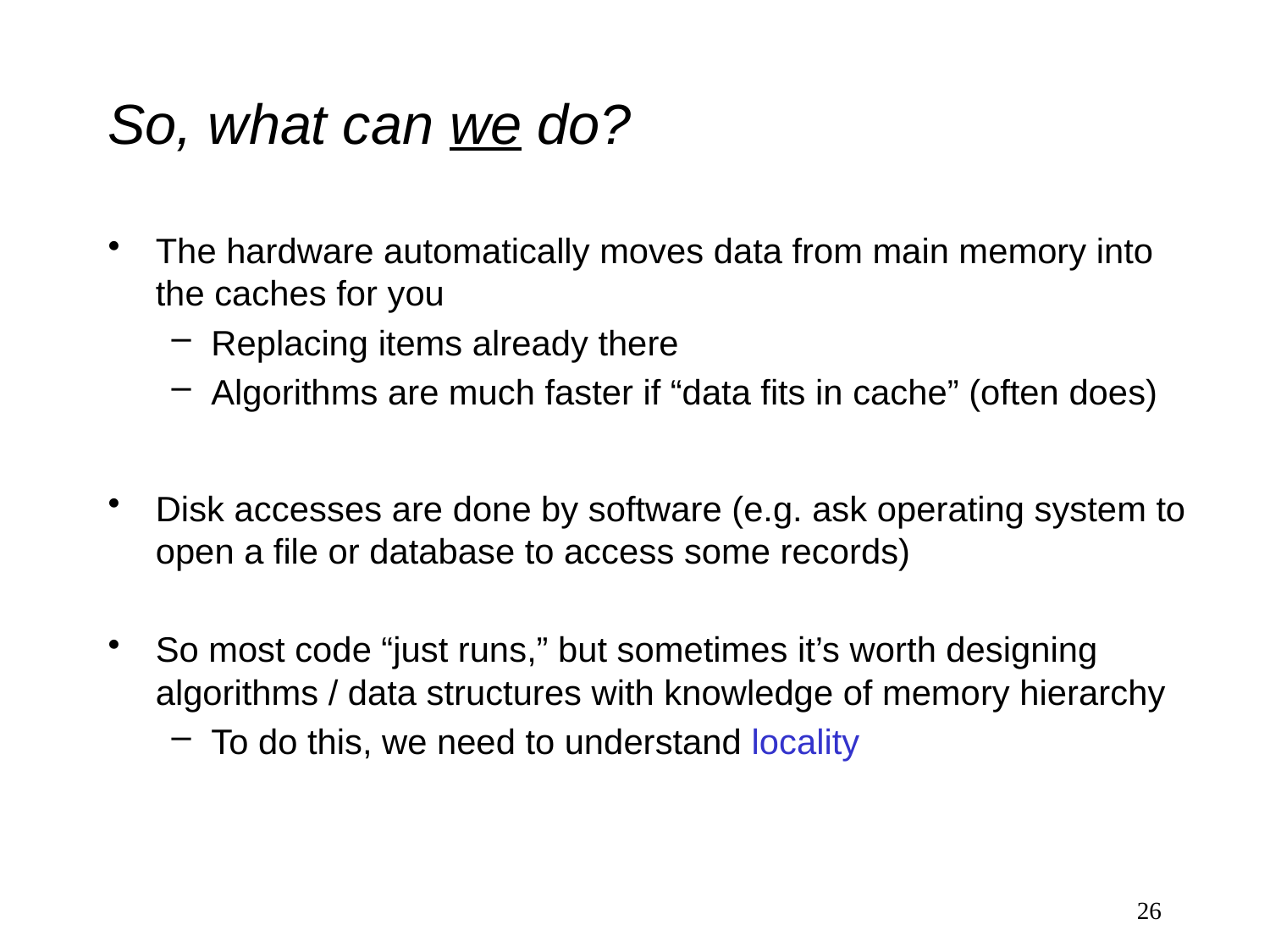

# So, what can we do?
The hardware automatically moves data from main memory into the caches for you
Replacing items already there
Algorithms are much faster if “data fits in cache” (often does)

Disk accesses are done by software (e.g. ask operating system to open a file or database to access some records)

So most code “just runs,” but sometimes it’s worth designing algorithms / data structures with knowledge of memory hierarchy
To do this, we need to understand locality
26